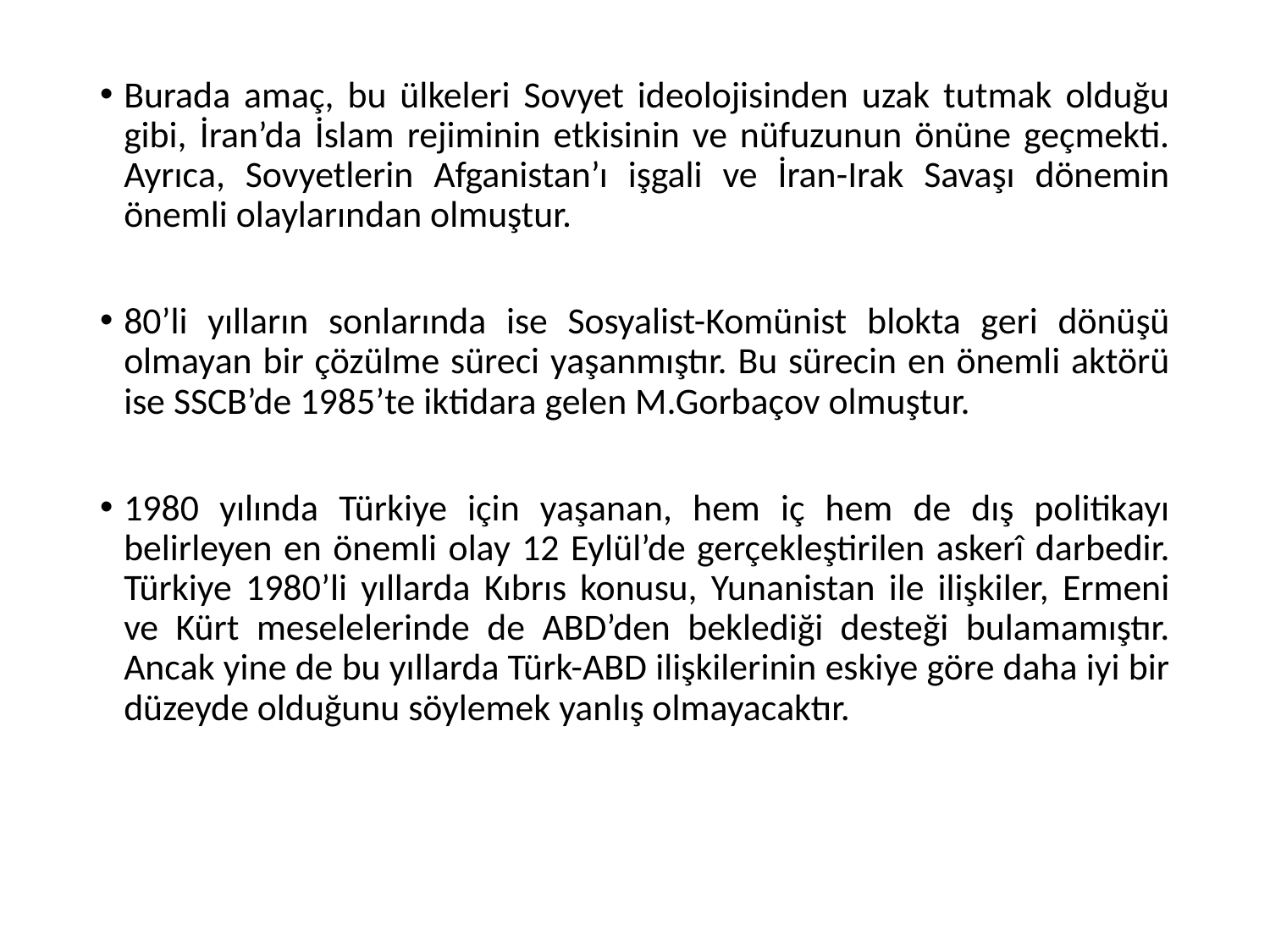

Burada amaç, bu ülkeleri Sovyet ideolojisinden uzak tutmak olduğu gibi, İran’da İslam rejiminin etkisinin ve nüfuzunun önüne geçmekti. Ayrıca, Sovyetlerin Afganistan’ı işgali ve İran-Irak Savaşı dönemin önemli olaylarından olmuştur.

80’li yılların sonlarında ise Sosyalist-Komünist blokta geri dönüşü olmayan bir çözülme süreci yaşanmıştır. Bu sürecin en önemli aktörü ise SSCB’de 1985’te iktidara gelen M.Gorbaçov olmuştur.

1980 yılında Türkiye için yaşanan, hem iç hem de dış politikayı belirleyen en önemli olay 12 Eylül’de gerçekleştirilen askerî darbedir. Türkiye 1980’li yıllarda Kıbrıs konusu, Yunanistan ile ilişkiler, Ermeni ve Kürt meselelerinde de ABD’den beklediği desteği bulamamıştır. Ancak yine de bu yıllarda Türk-ABD ilişkilerinin eskiye göre daha iyi bir düzeyde olduğunu söylemek yanlış olmayacaktır.